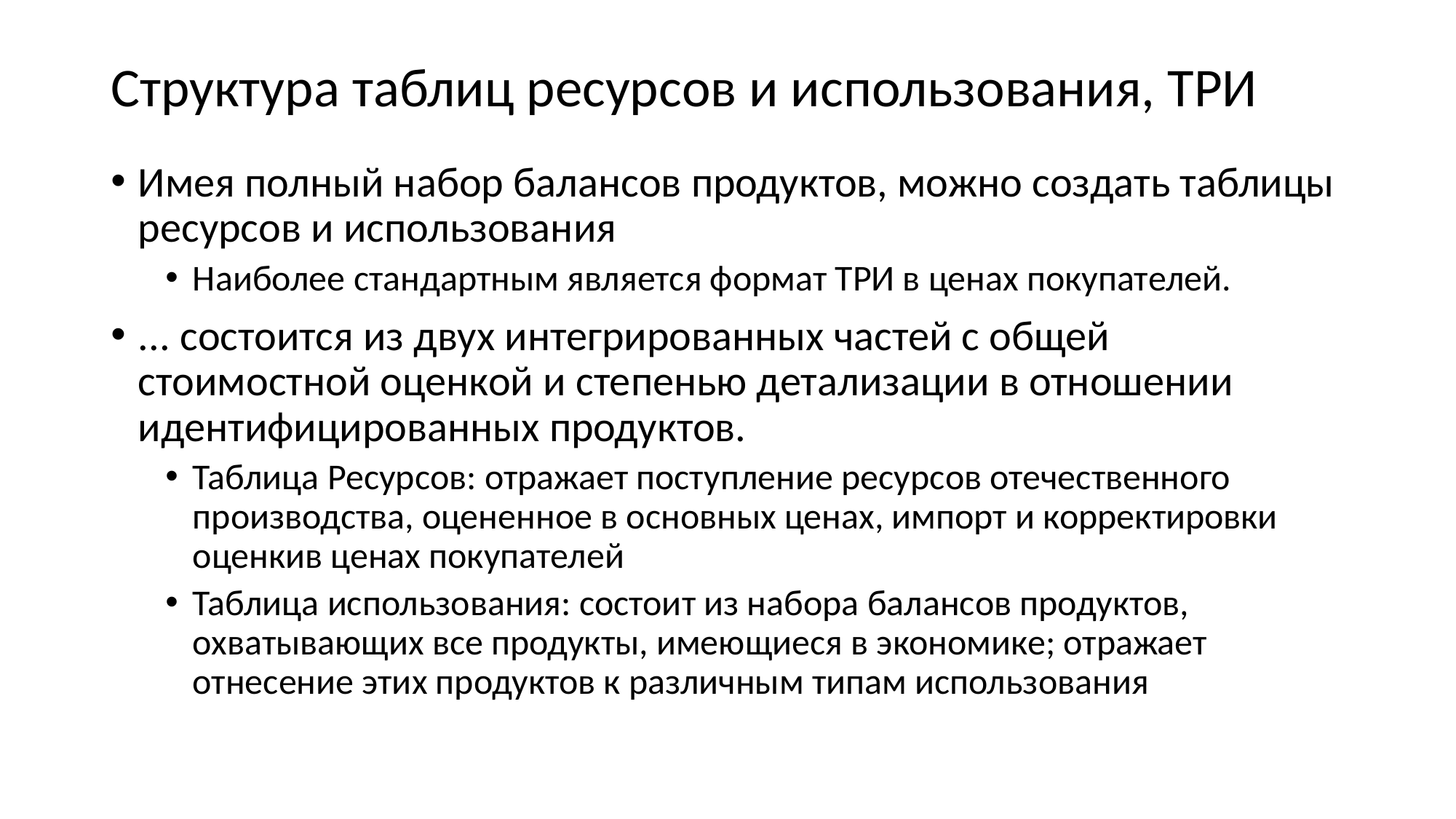

# Структура таблиц ресурсов и использования, ТРИ
Имея полный набор балансов продуктов, можно создать таблицы ресурсов и использования
Наиболее стандартным является формат ТРИ в ценах покупателей.
... состоится из двух интегрированных частей с общей стоимостной оценкой и степенью детализации в отношении идентифицированных продуктов.
Таблица Ресурсов: отражает поступление ресурсов отечественного производства, оцененное в основных ценах, импорт и корректировки оценкив ценах покупателей
Таблица использования: состоит из набора балансов продуктов, охватывающих все продукты, имеющиеся в экономике; отражает отнесение этих продуктов к различным типам использования